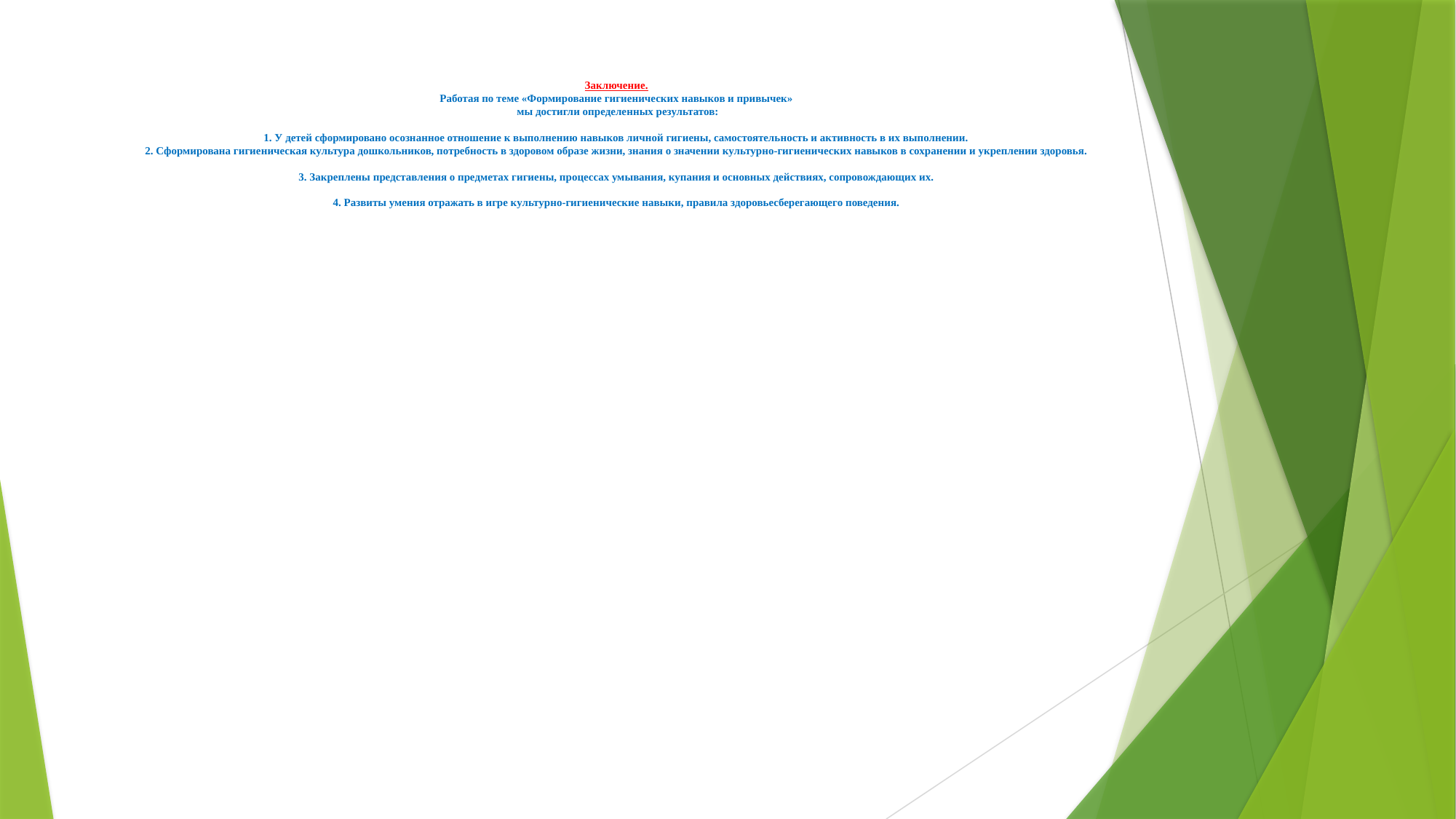

# Заключение. Работая по теме «Формирование гигиенических навыков и привычек» мы достигли определенных результатов: 1. У детей сформировано осознанное отношение к выполнению навыков личной гигиены, самостоятельность и активность в их выполнении. 2. Сформирована гигиеническая культура дошкольников, потребность в здоровом образе жизни, знания о значении культурно-гигиенических навыков в сохранении и укреплении здоровья. 3. Закреплены представления о предметах гигиены, процессах умывания, купания и основных действиях, сопровождающих их. 4. Развиты умения отражать в игре культурно-гигиенические навыки, правила здоровьесберегающего поведения.